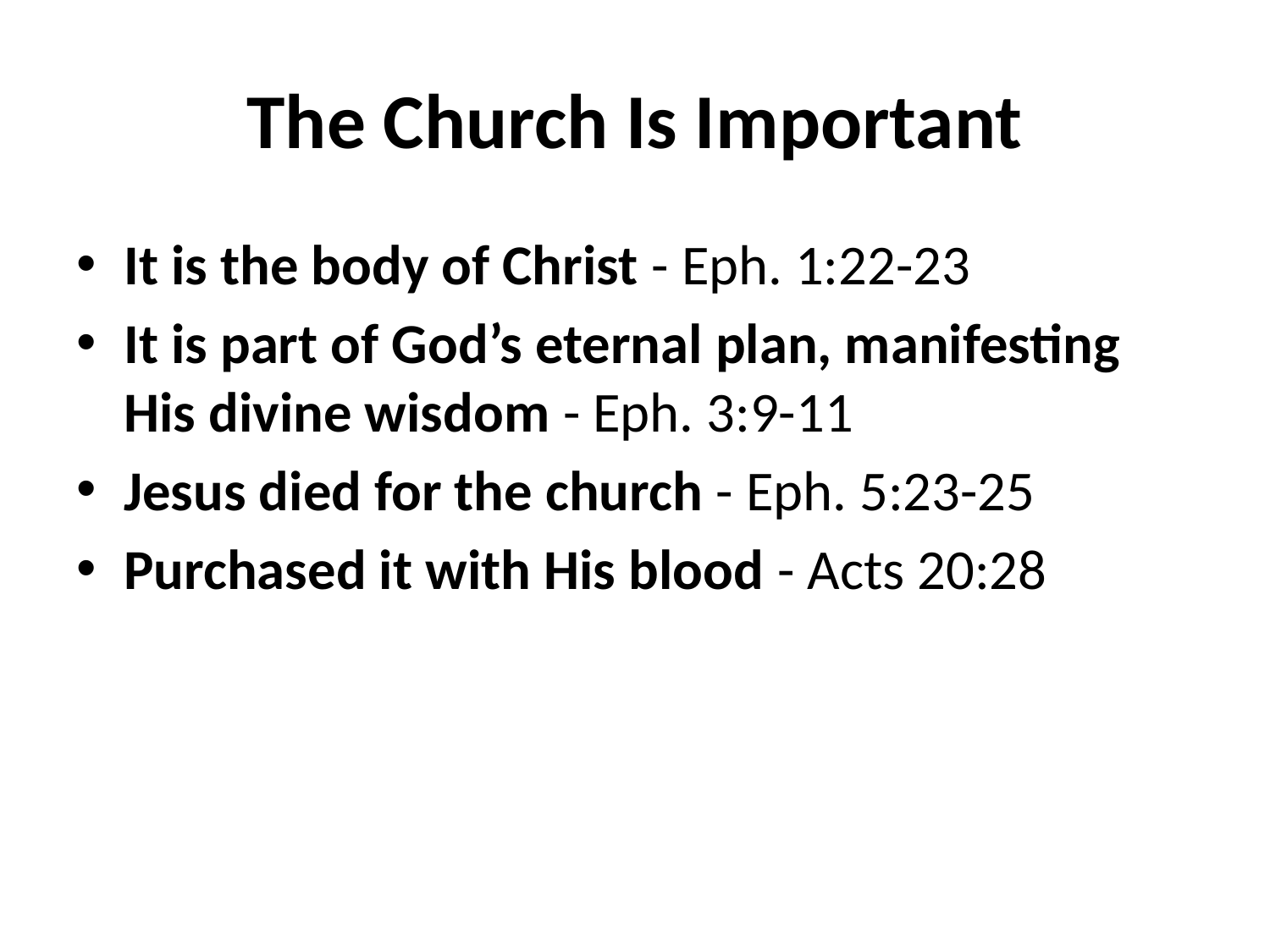

# The Church Is Important
It is the body of Christ - Eph. 1:22-23
It is part of God’s eternal plan, manifesting His divine wisdom - Eph. 3:9-11
Jesus died for the church - Eph. 5:23-25
Purchased it with His blood - Acts 20:28